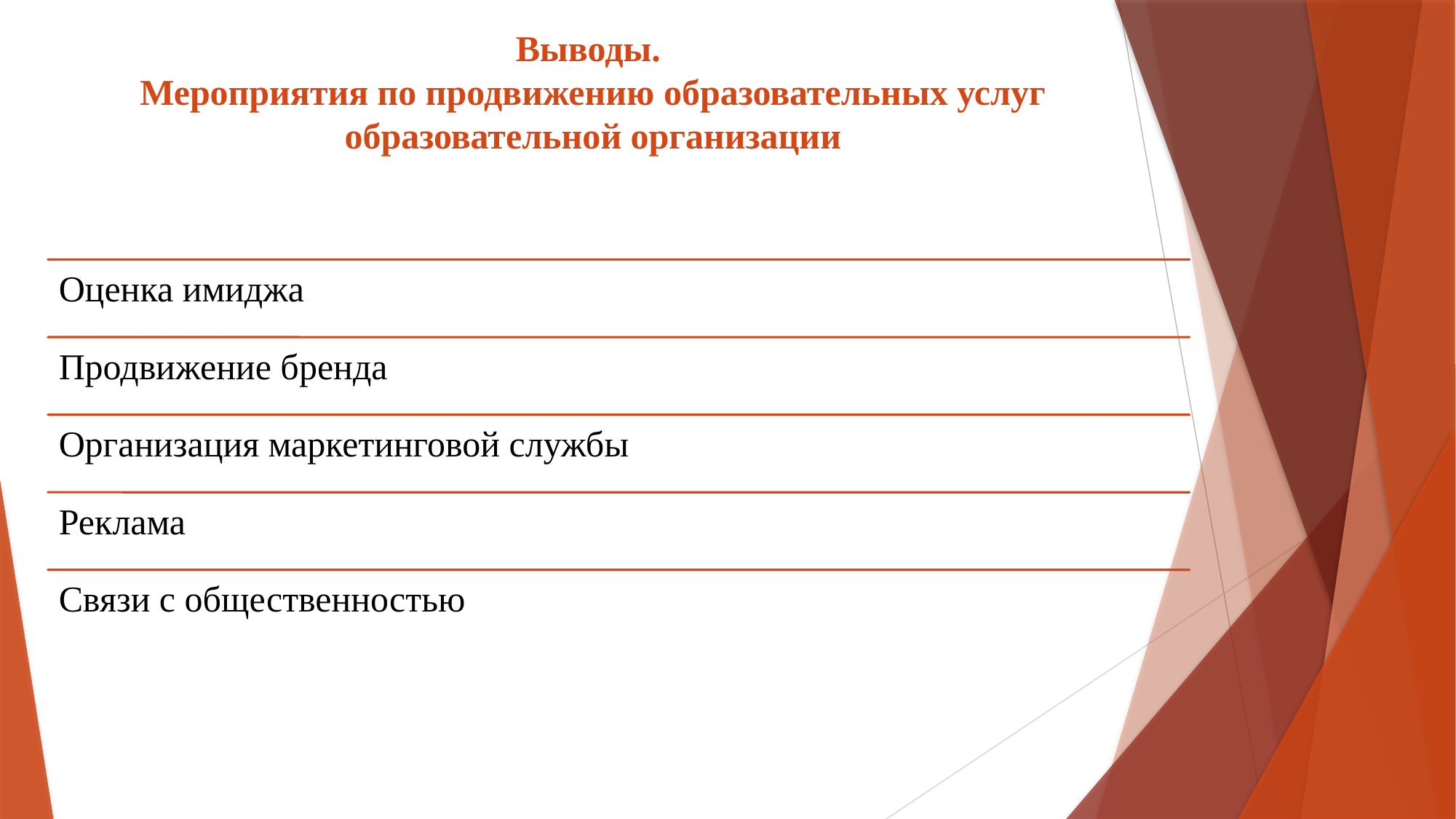

# Выводы. Мероприятия по продвижению образовательных услуг образовательной организации
Оценка имиджа
Продвижение бренда
Организация маркетинговой службы
Реклама
Связи с общественностью